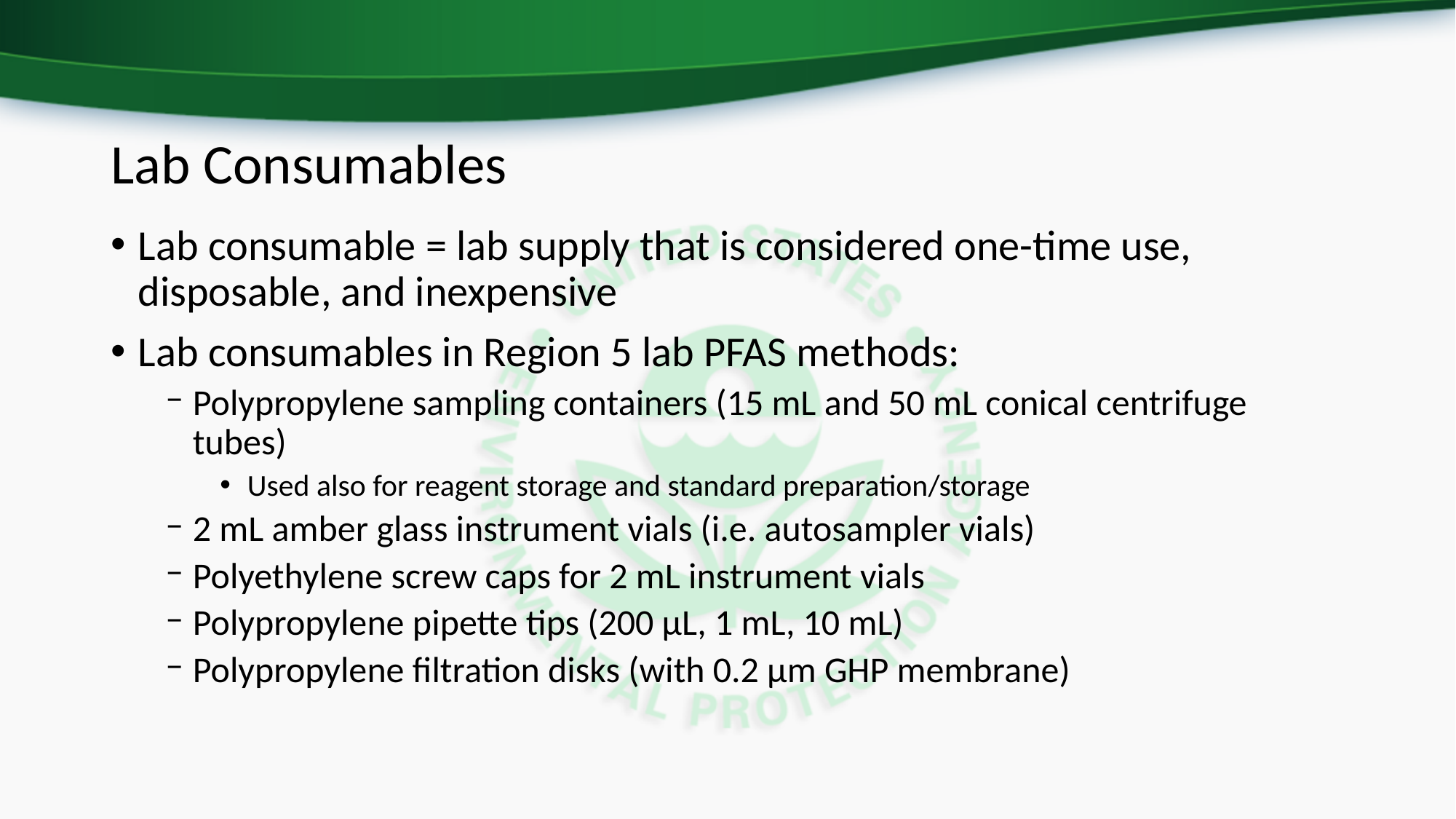

# Lab Consumables
Lab consumable = lab supply that is considered one-time use, disposable, and inexpensive
Lab consumables in Region 5 lab PFAS methods:
Polypropylene sampling containers (15 mL and 50 mL conical centrifuge tubes)
Used also for reagent storage and standard preparation/storage
2 mL amber glass instrument vials (i.e. autosampler vials)
Polyethylene screw caps for 2 mL instrument vials
Polypropylene pipette tips (200 µL, 1 mL, 10 mL)
Polypropylene filtration disks (with 0.2 µm GHP membrane)